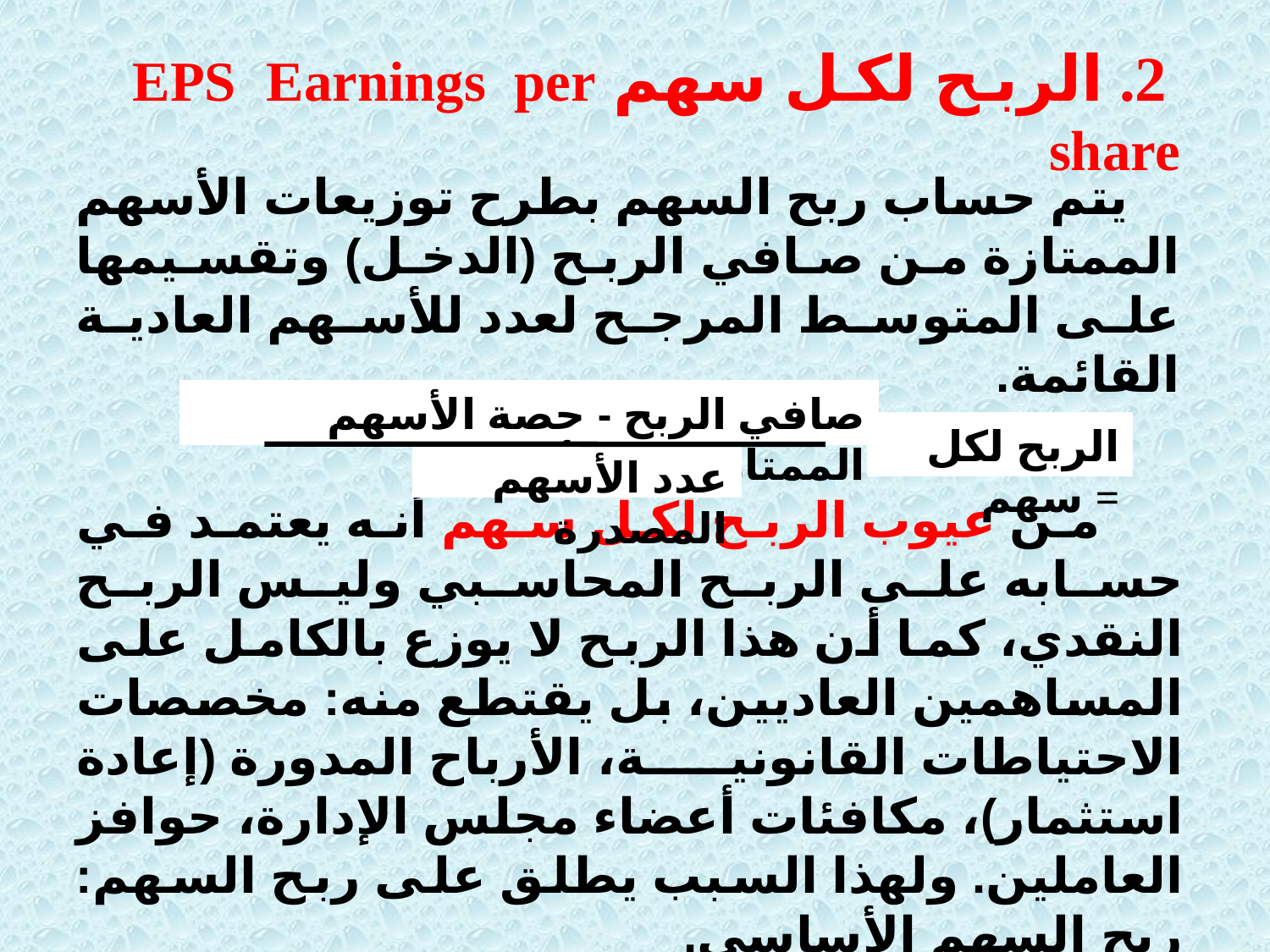

2. الربح لكل سهم EPS Earnings per share
    يتم حساب ربح السهم بطرح توزيعات الأسهم الممتازة من صافي الربح (الدخل) وتقسيمها على المتوسط المرجح لعدد للأسهم العادية القائمة.
صافي الربح - حصة الأسهم الممتازة من الأرباح
عدد الأسهم المصدرة
الربح لكل سهم =
      من عيوب الربح لكل سهم أنه يعتمد في حسابه على الربح المحاسبي وليس الربح النقدي، كما أن هذا الربح لا يوزع بالكامل على المساهمين العاديين، بل يقتطع منه: مخصصات الاحتياطات القانونية، الأرباح المدورة (إعادة استثمار)، مكافئات أعضاء مجلس الإدارة، حوافز العاملين. ولهذا السبب يطلق على ربح السهم: ربح السهم الأساسي.